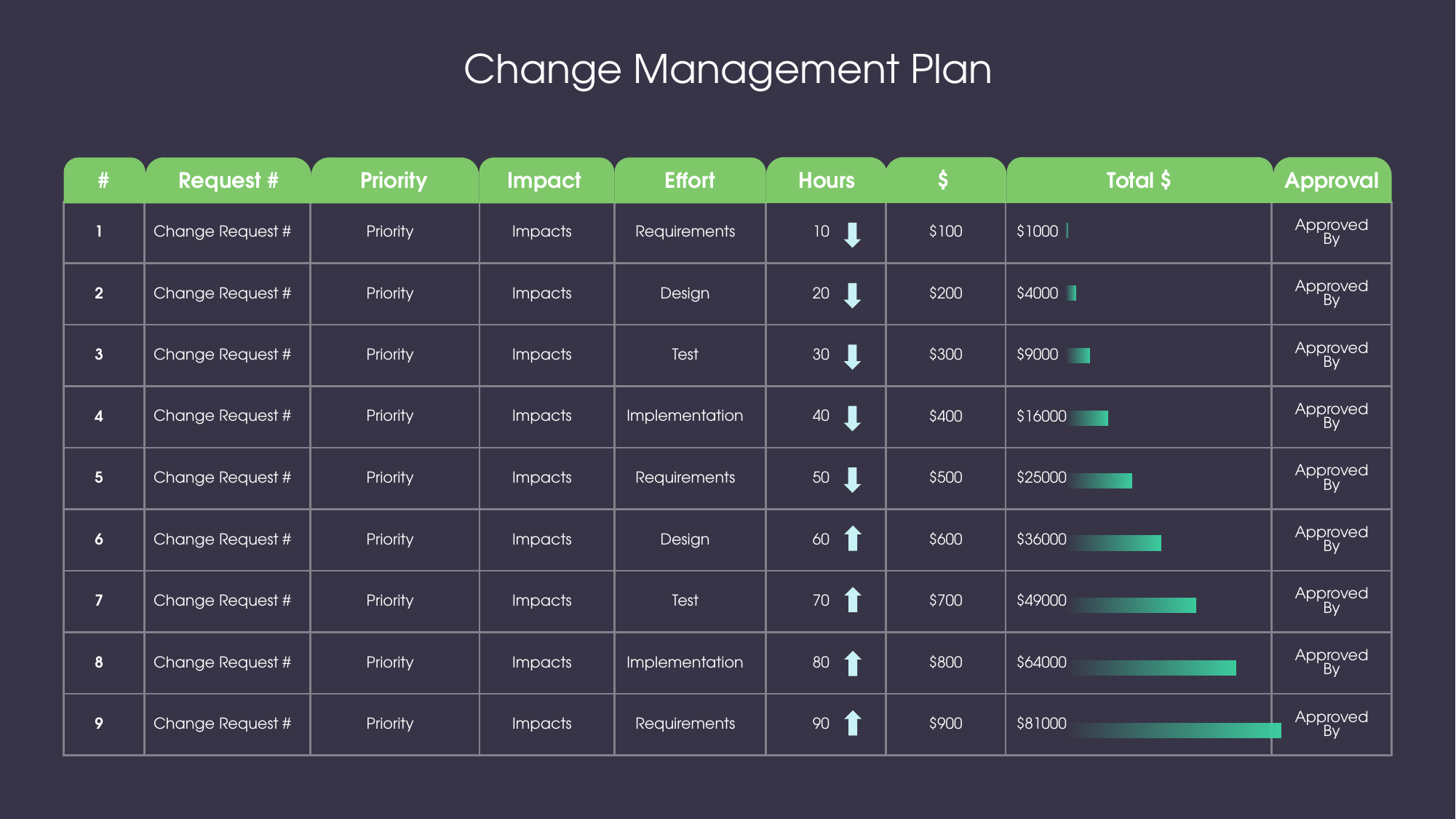

Change Management Plan

#
Request #
Priority
Impact
Effort
Hours
$
Total $
Approval

### Chart

| Category | Series 1 |
|---|---|
| Category 1 | 81000.0 |
| Category 2 | 64000.0 |
| Category 3 | 49000.0 |
| Category 4 | 36000.0 |
| 1 | Change Request # | Priority | Impacts | Requirements | 10 | $100 | $1000 | Approved By |
| --- | --- | --- | --- | --- | --- | --- | --- | --- |
| 2 | Change Request # | Priority | Impacts | Design | 20 | $200 | $4000 | Approved By |
| 3 | Change Request # | Priority | Impacts | Test | 30 | $300 | $9000 | Approved By |
| 4 | Change Request # | Priority | Impacts | Implementation | 40 | $400 | $16000 | Approved By |
| 5 | Change Request # | Priority | Impacts | Requirements | 50 | $500 | $25000 | Approved By |
| 6 | Change Request # | Priority | Impacts | Design | 60 | $600 | $36000 | Approved By |
| 7 | Change Request # | Priority | Impacts | Test | 70 | $700 | $49000 | Approved By |
| 8 | Change Request # | Priority | Impacts | Implementation | 80 | $800 | $64000 | Approved By |
| 9 | Change Request # | Priority | Impacts | Requirements | 90 | $900 | $81000 | Approved By |